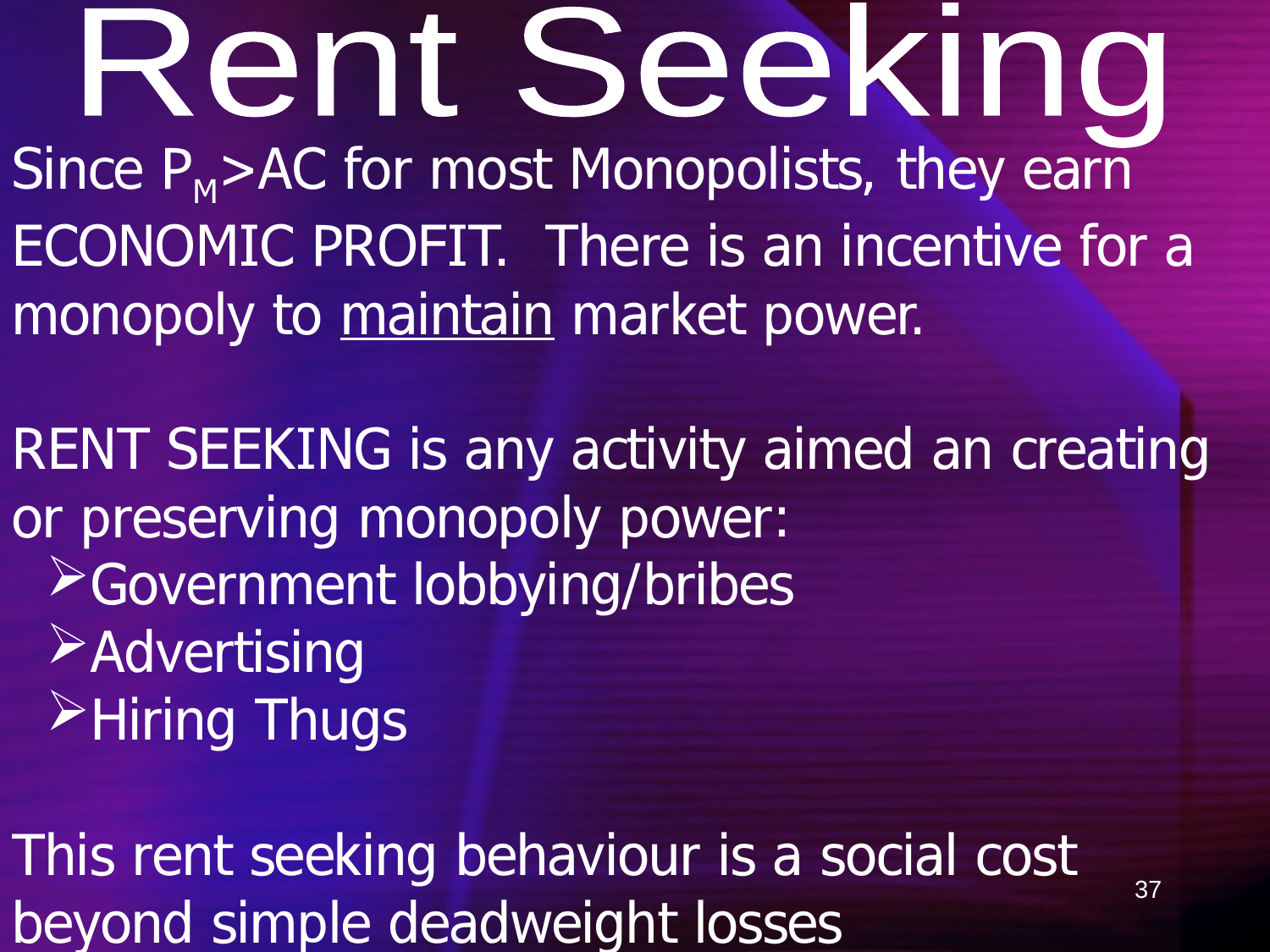

Rent Seeking
Since PM>AC for most Monopolists, they earn ECONOMIC PROFIT.  There is an incentive for a monopoly to maintain market power.

RENT SEEKING is any activity aimed an creating or preserving monopoly power:
Government lobbying/bribes
Advertising
Hiring Thugs

This rent seeking behaviour is a social cost beyond simple deadweight losses

37